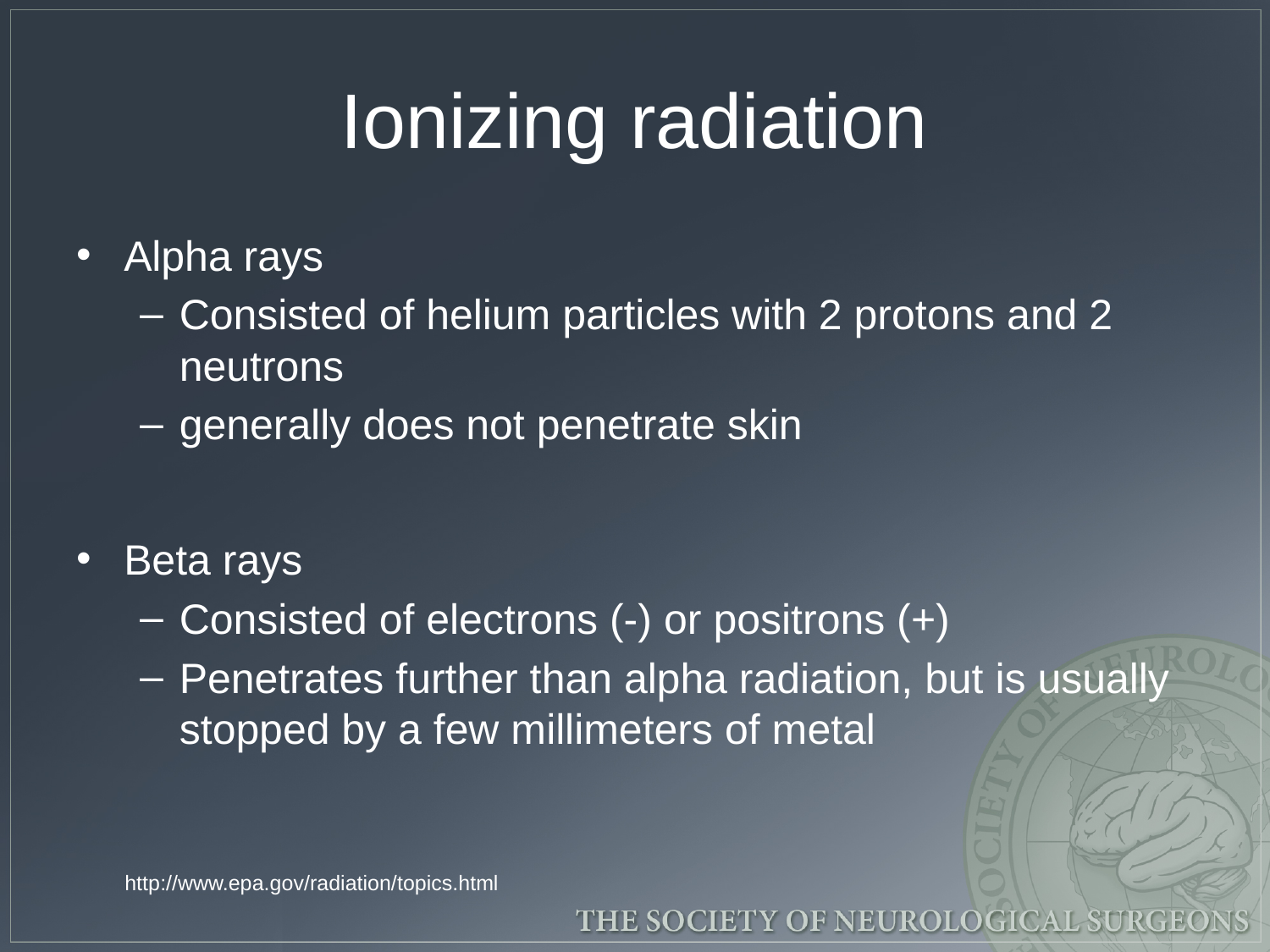

# Ionizing radiation
Alpha rays
Consisted of helium particles with 2 protons and 2 neutrons
generally does not penetrate skin

Beta rays
Consisted of electrons (-) or positrons (+)
Penetrates further than alpha radiation, but is usually stopped by a few millimeters of metal
http://www.epa.gov/radiation/topics.html